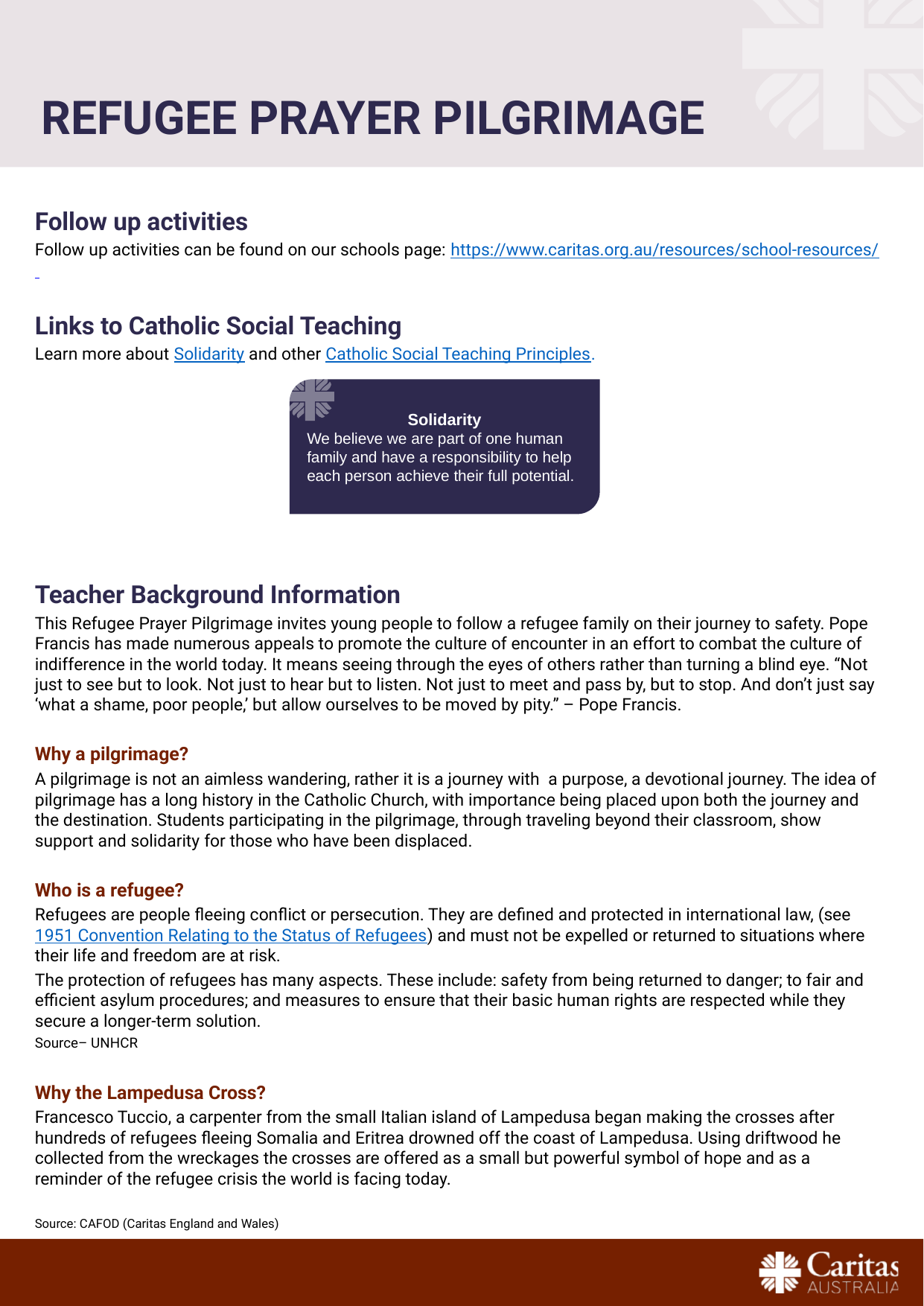

# Refugee prayer pilgrimage
Follow up activities
Follow up activities can be found on our schools page: https://www.caritas.org.au/resources/school-resources/

Links to Catholic Social Teaching
Learn more about Solidarity and other Catholic Social Teaching Principles.

Teacher Background Information
This Refugee Prayer Pilgrimage invites young people to follow a refugee family on their journey to safety. Pope Francis has made numerous appeals to promote the culture of encounter in an effort to combat the culture of indifference in the world today. It means seeing through the eyes of others rather than turning a blind eye. “Not just to see but to look. Not just to hear but to listen. Not just to meet and pass by, but to stop. And don’t just say ‘what a shame, poor people,’ but allow ourselves to be moved by pity.” – Pope Francis.

Why a pilgrimage?
A pilgrimage is not an aimless wandering, rather it is a journey with  a purpose, a devotional journey. The idea of pilgrimage has a long history in the Catholic Church, with importance being placed upon both the journey and the destination. Students participating in the pilgrimage, through traveling beyond their classroom, show support and solidarity for those who have been displaced.

Who is a refugee?
Refugees are people fleeing conflict or persecution. They are defined and protected in international law, (see 1951 Convention Relating to the Status of Refugees) and must not be expelled or returned to situations where their life and freedom are at risk.
The protection of refugees has many aspects. These include: safety from being returned to danger; to fair and efficient asylum procedures; and measures to ensure that their basic human rights are respected while they secure a longer-term solution.
Source– UNHCR

Why the Lampedusa Cross?
Francesco Tuccio, a carpenter from the small Italian island of Lampedusa began making the crosses after hundreds of refugees fleeing Somalia and Eritrea drowned off the coast of Lampedusa. Using driftwood he collected from the wreckages the crosses are offered as a small but powerful symbol of hope and as a reminder of the refugee crisis the world is facing today.

Source: CAFOD (Caritas England and Wales)

Solidarity
We believe we are part of one human family and have a responsibility to help each person achieve their full potential.